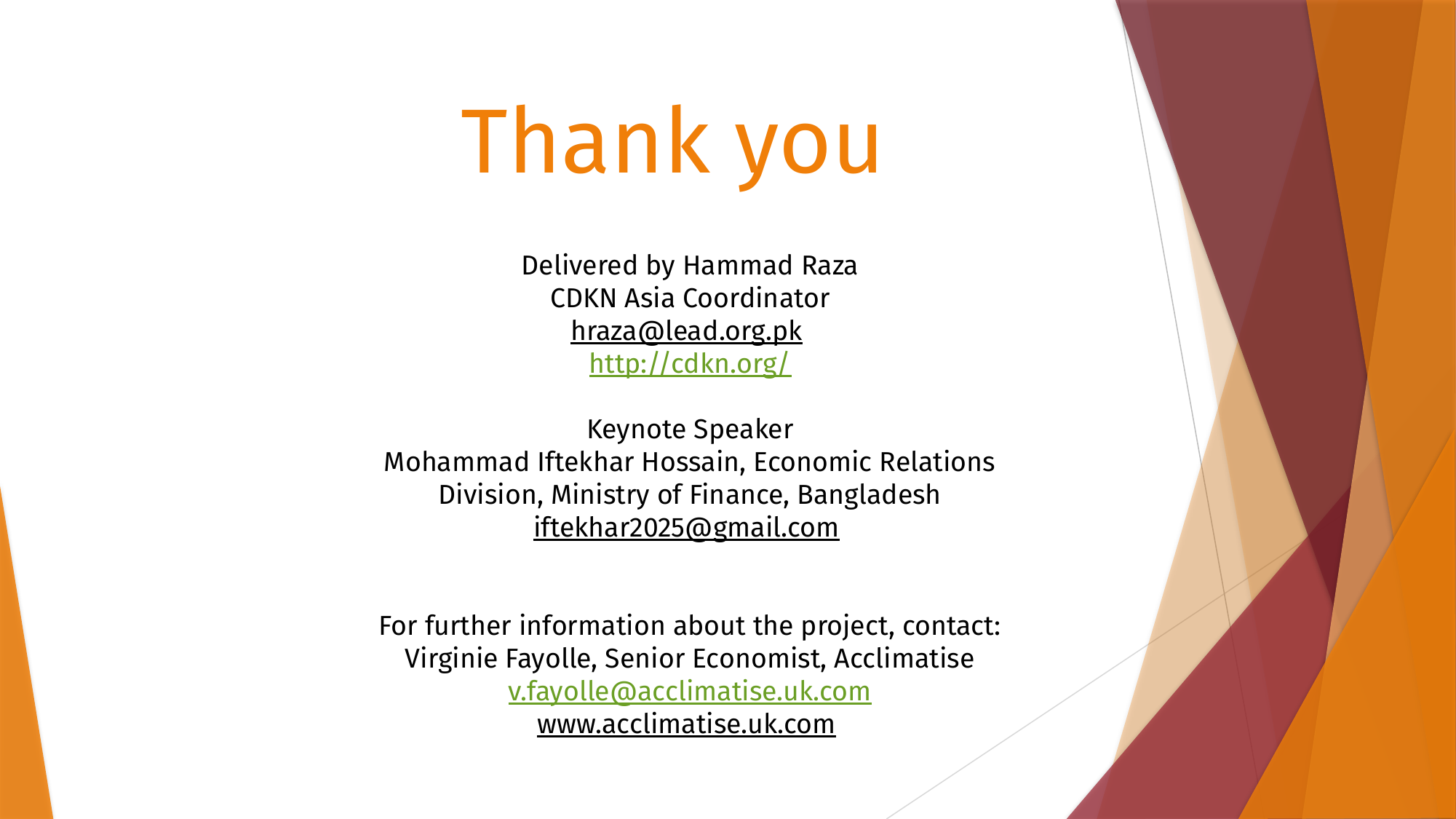

Thank you

Delivered by Hammad Raza
CDKN Asia Coordinator
hraza@lead.org.pk
http://cdkn.org/

Keynote Speaker
Mohammad Iftekhar Hossain, Economic Relations Division, Ministry of Finance, Bangladesh
iftekhar2025@gmail.com

For further information about the project, contact: Virginie Fayolle, Senior Economist, Acclimatise
v.fayolle@acclimatise.uk.com
www.acclimatise.uk.com